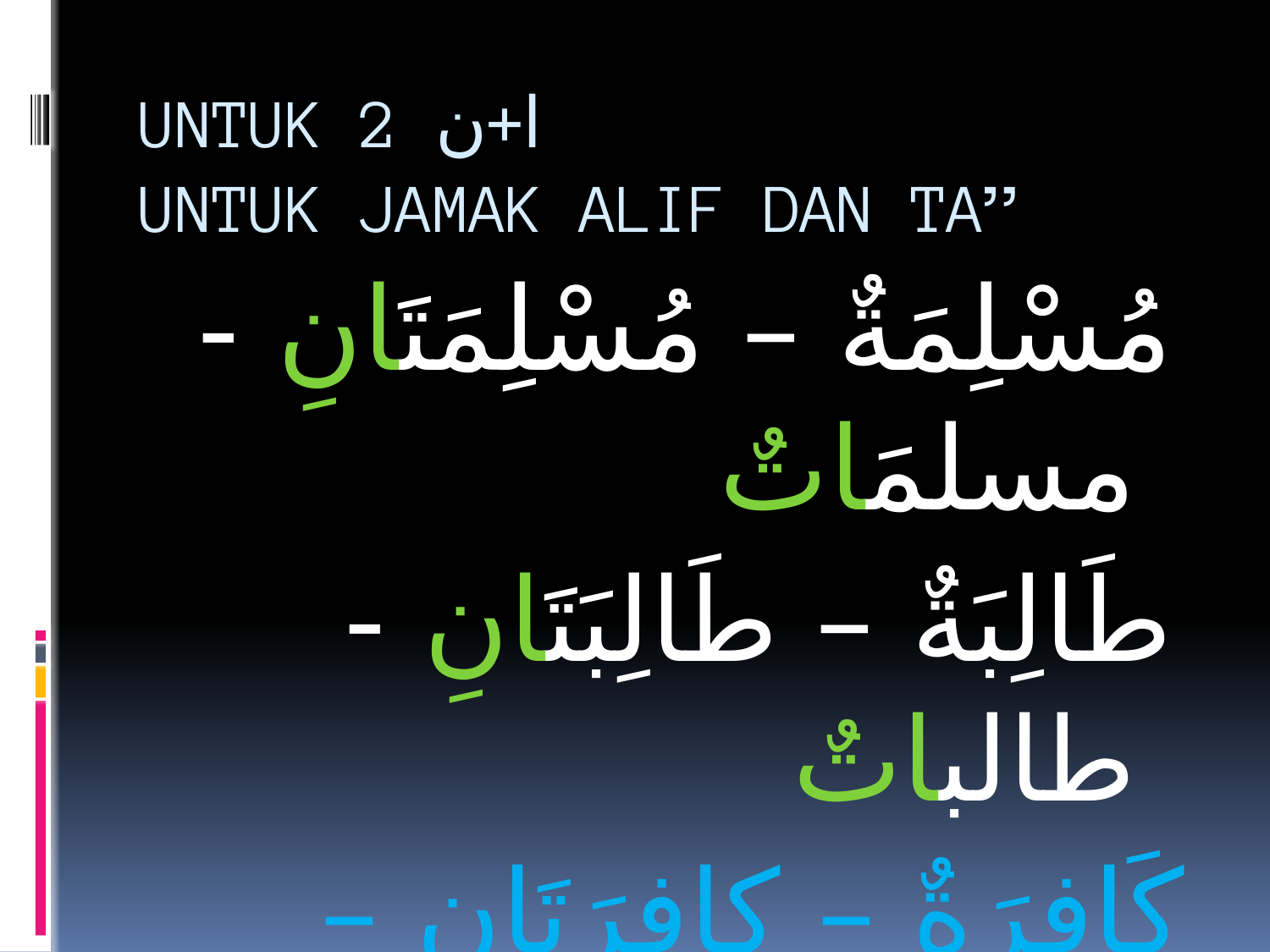

# UNTUK 2 ا+ن UNTUK JAMAK ALIF DAN TA”
مُسْلِمَةٌ – مُسْلِمَتَانِ - مسلمَاتٌ
طَالِبَةٌ – طَالِبَتَانِ - طالباتٌ
كَافِرَةٌ – كافرَتَانِ – كافرَاتٌ